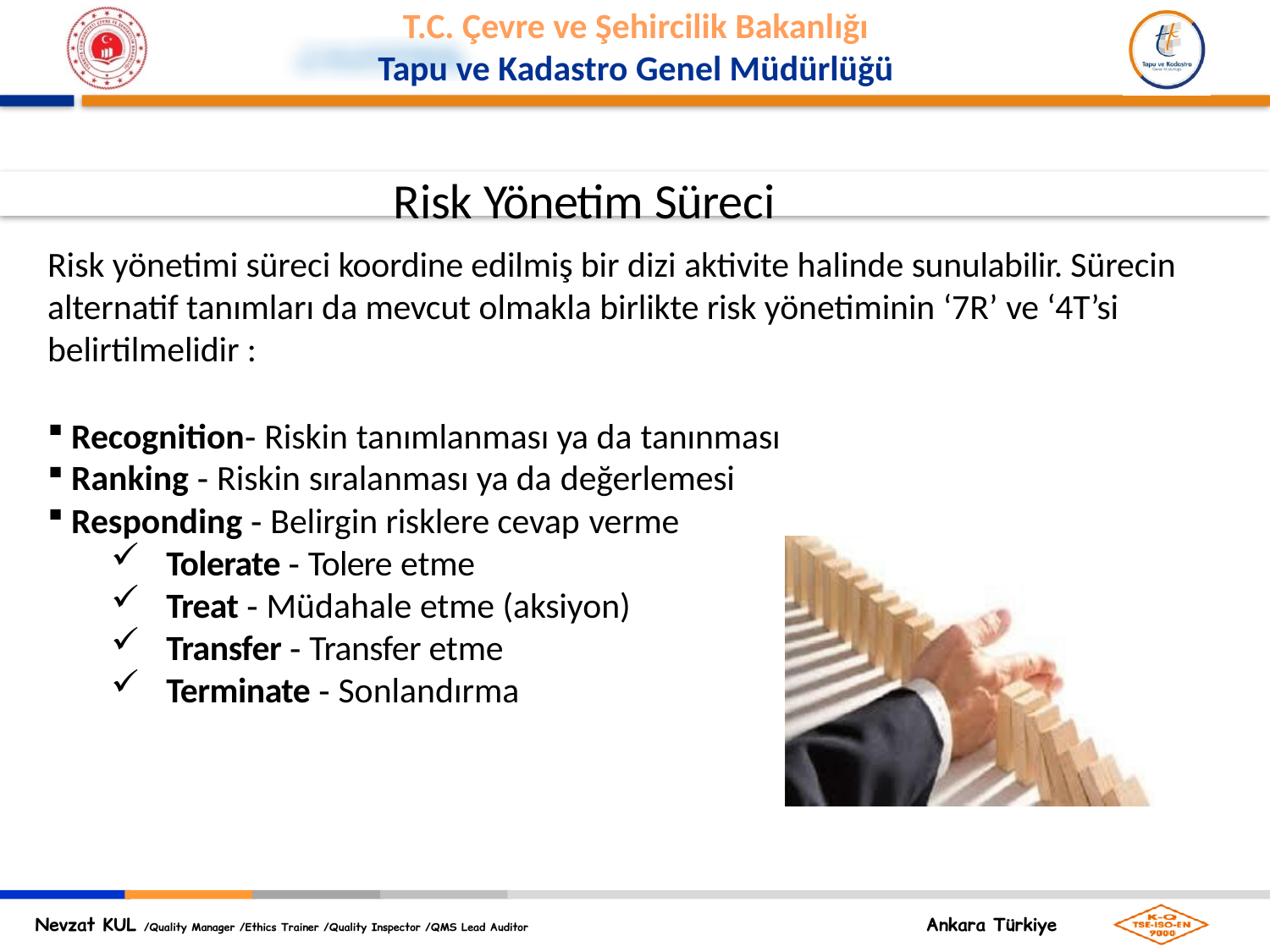

Risk Yönetim Süreci
Risk yönetimi süreci koordine edilmiş bir dizi aktivite halinde sunulabilir. Sürecin  alternatif tanımları da mevcut olmakla birlikte risk yönetiminin ‘7R’ ve ‘4T’si  belirtilmelidir :

Recognition‐ Riskin tanımlanması ya da tanınması
Ranking ‐ Riskin sıralanması ya da değerlemesi
Responding ‐ Belirgin risklere cevap verme
Tolerate ‐ Tolere etme
Treat ‐ Müdahale etme (aksiyon)
Transfer ‐ Transfer etme
Terminate ‐ Sonlandırma